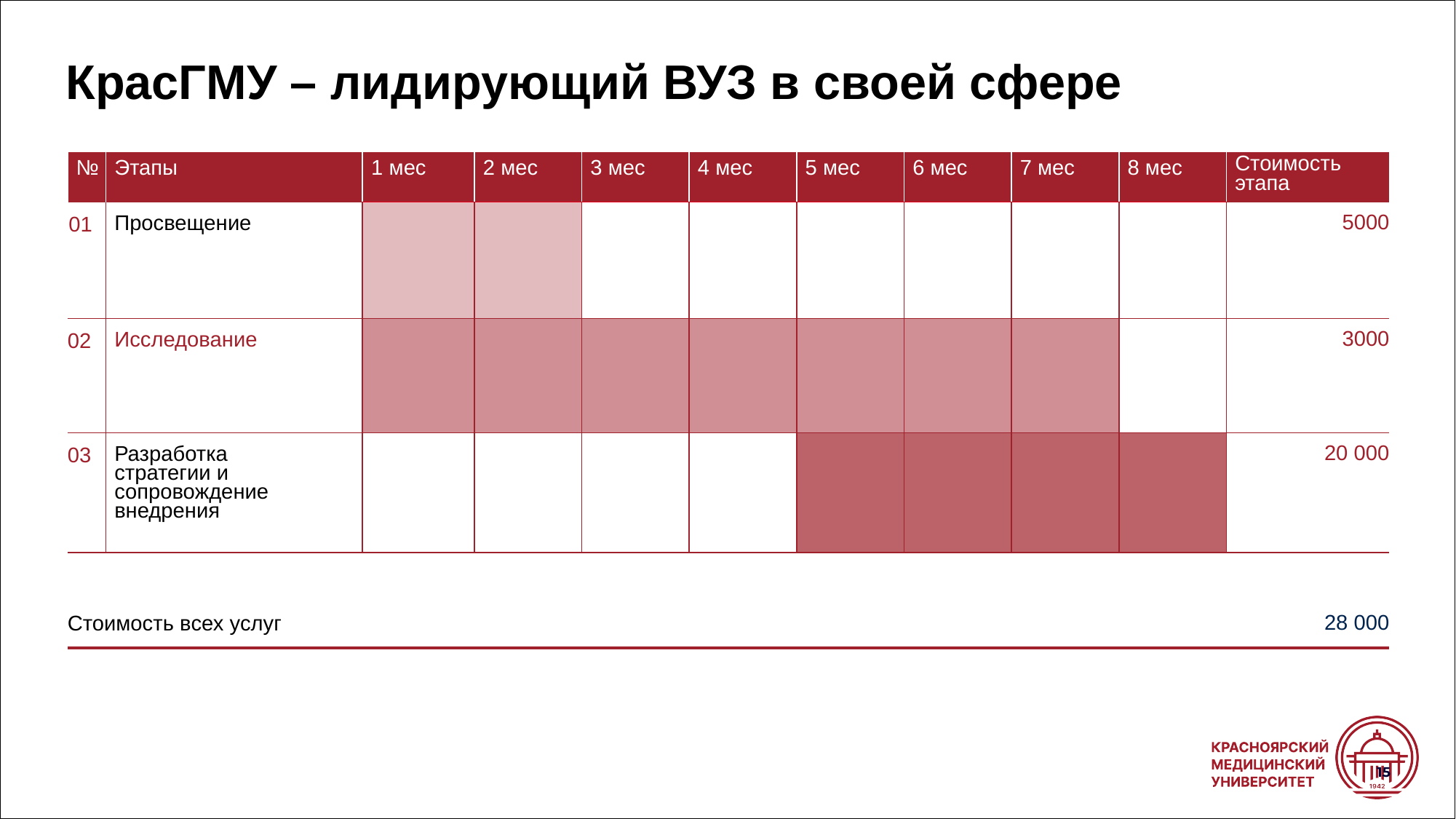

КрасГМУ – лидирующий ВУЗ в своей сфере
| № | Этапы | 1 мес | 2 мес | 3 мес | 4 мес | 5 мес | 6 мес | 7 мес | 8 мес | Стоимость этапа |
| --- | --- | --- | --- | --- | --- | --- | --- | --- | --- | --- |
| 01 | Просвещение |  |  |  |  |  |  |  |  | 5000 |
| 02 | Исследование |  |  |  |  |  |  |  |  | 3000 |
| 03 | Разработка стратегии и сопровождение внедрения |  |  |  |  |  |  |  |  | 20 000 |
| Стоимость всех услуг | Стоимость всех услуг |  |  |  |  |  |  |  |  | 28 000 |
15